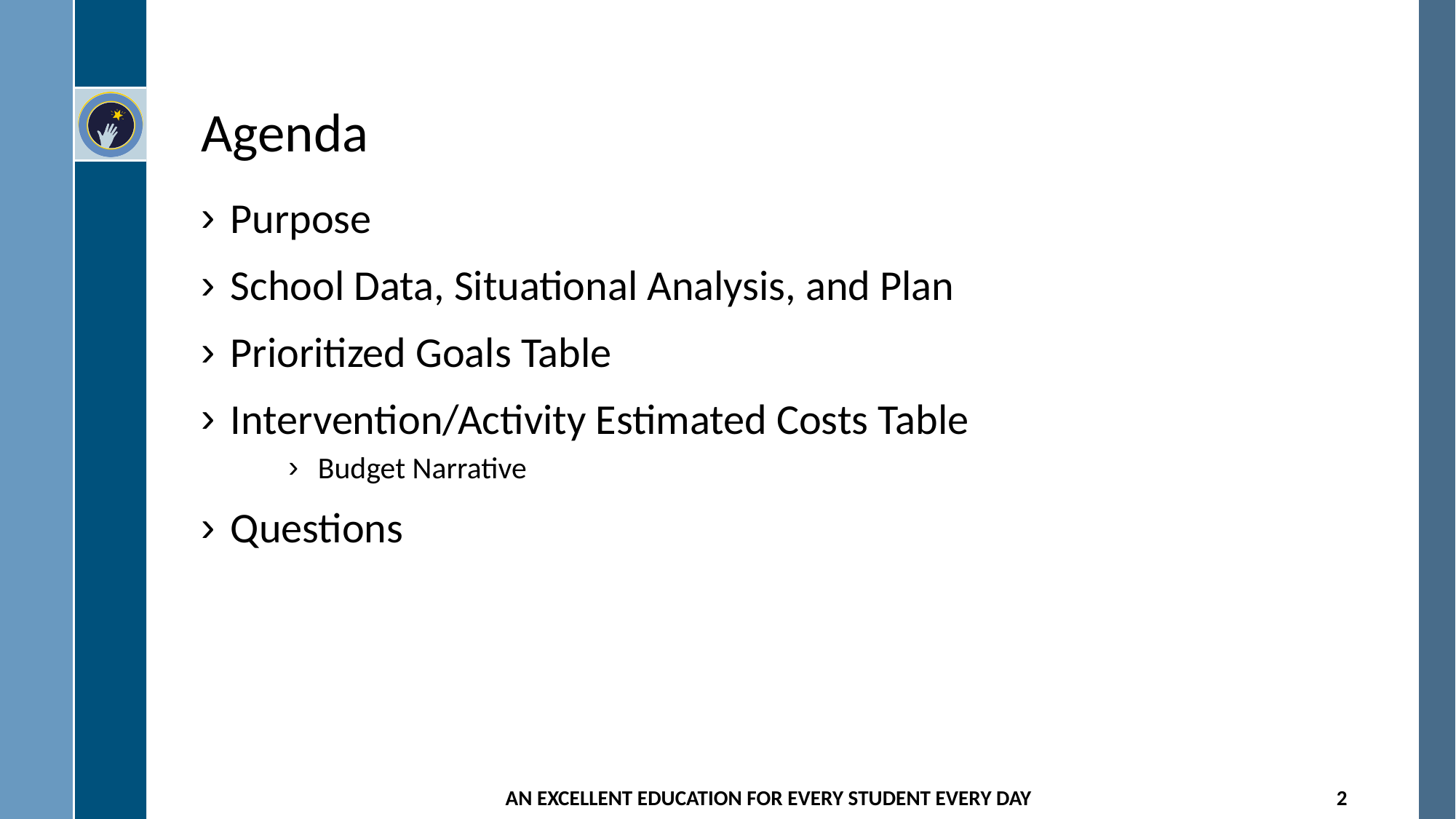

# Agenda
Purpose
School Data, Situational Analysis, and Plan
Prioritized Goals Table
Intervention/Activity Estimated Costs Table
Budget Narrative
Questions
AN EXCELLENT EDUCATION FOR EVERY STUDENT EVERY DAY
2